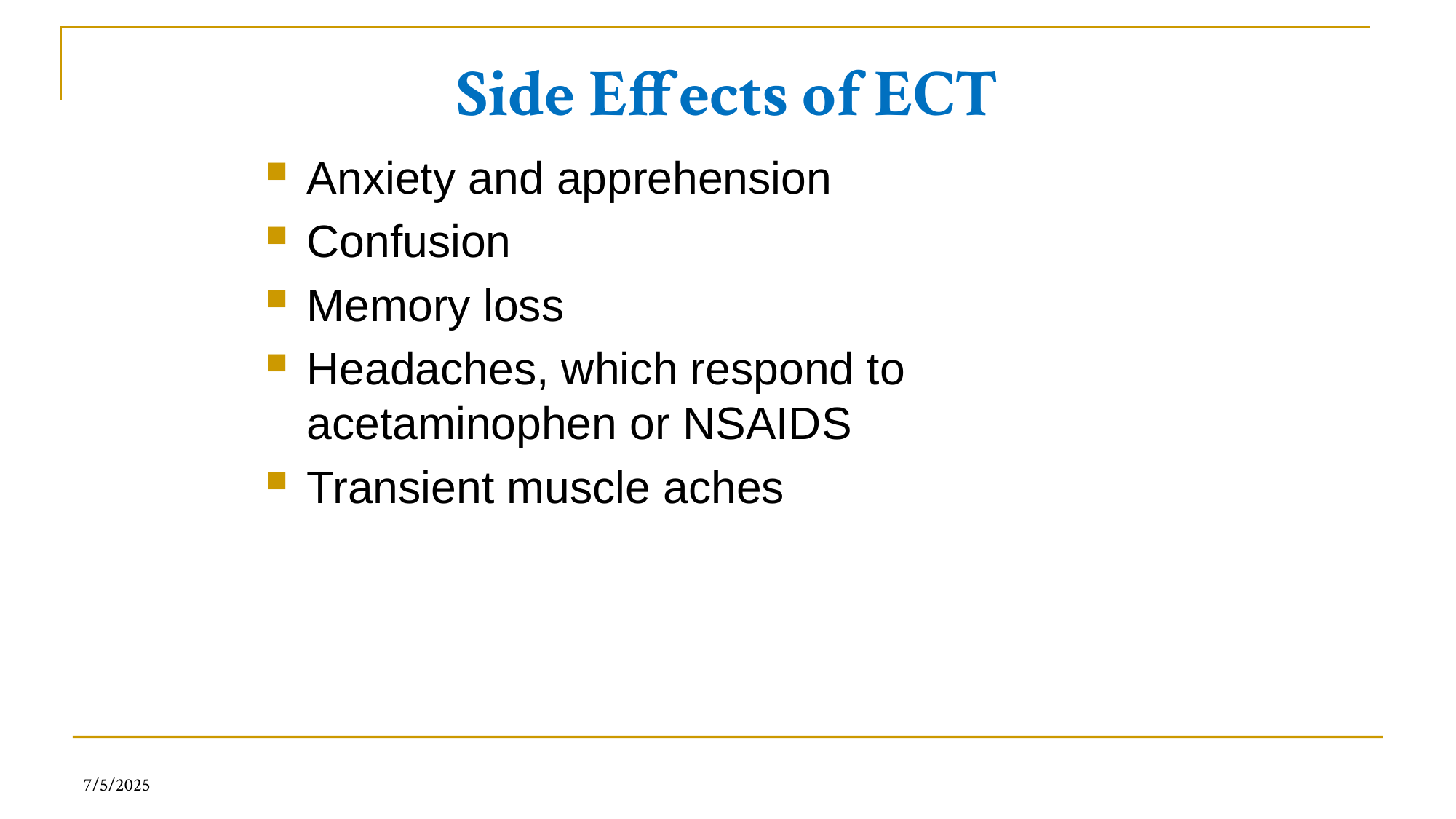

# Side Effects of ECT
Anxiety and apprehension
Confusion
Memory loss
Headaches, which respond to acetaminophen or NSAIDS
Transient muscle aches

7/5/2025